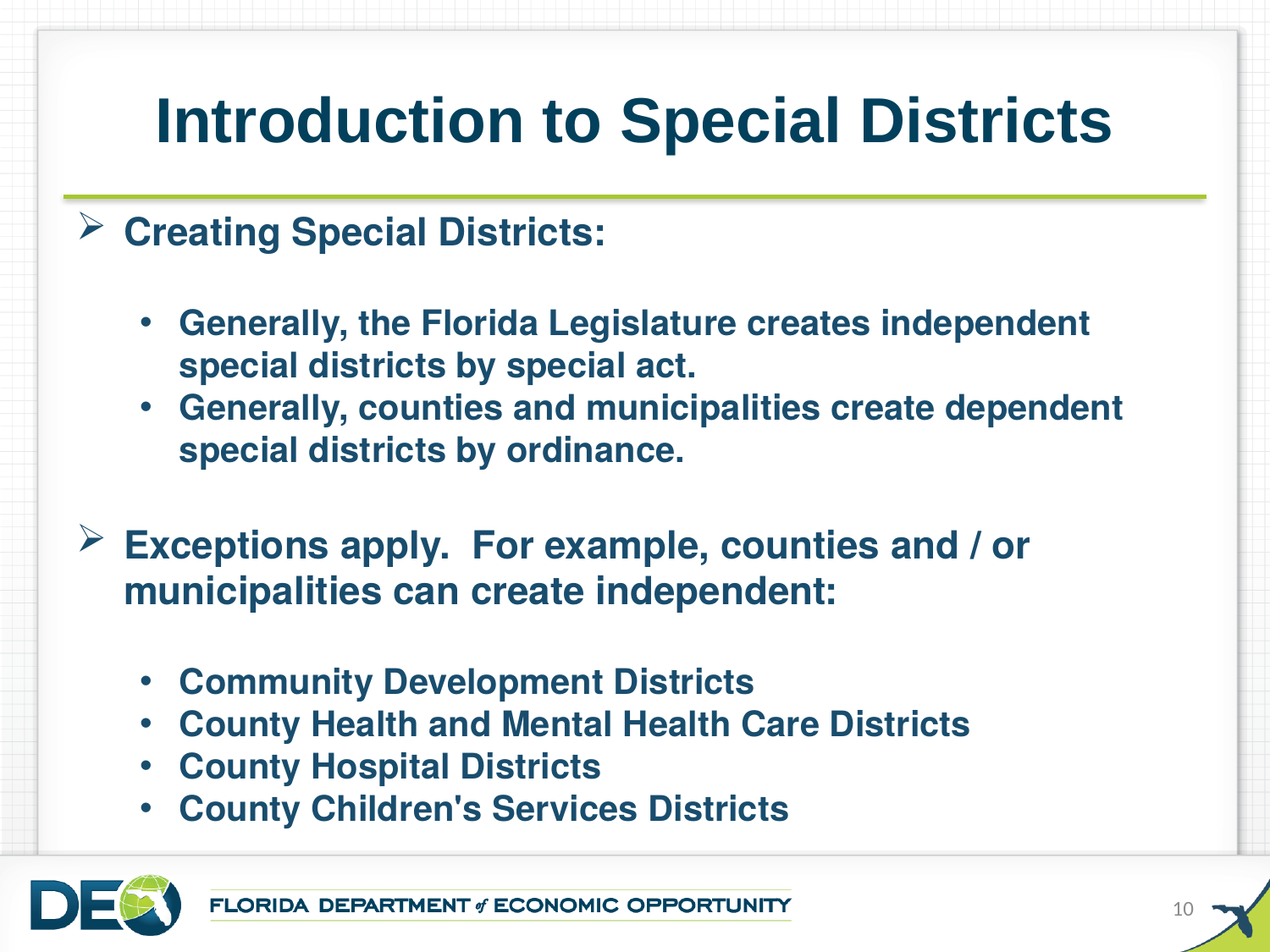

# Introduction to Special Districts
Creating Special Districts:
Generally, the Florida Legislature creates independent special districts by special act.
Generally, counties and municipalities create dependent special districts by ordinance.
Exceptions apply.  For example, counties and / or municipalities can create independent:
Community Development Districts
County Health and Mental Health Care Districts
County Hospital Districts
County Children's Services Districts
10